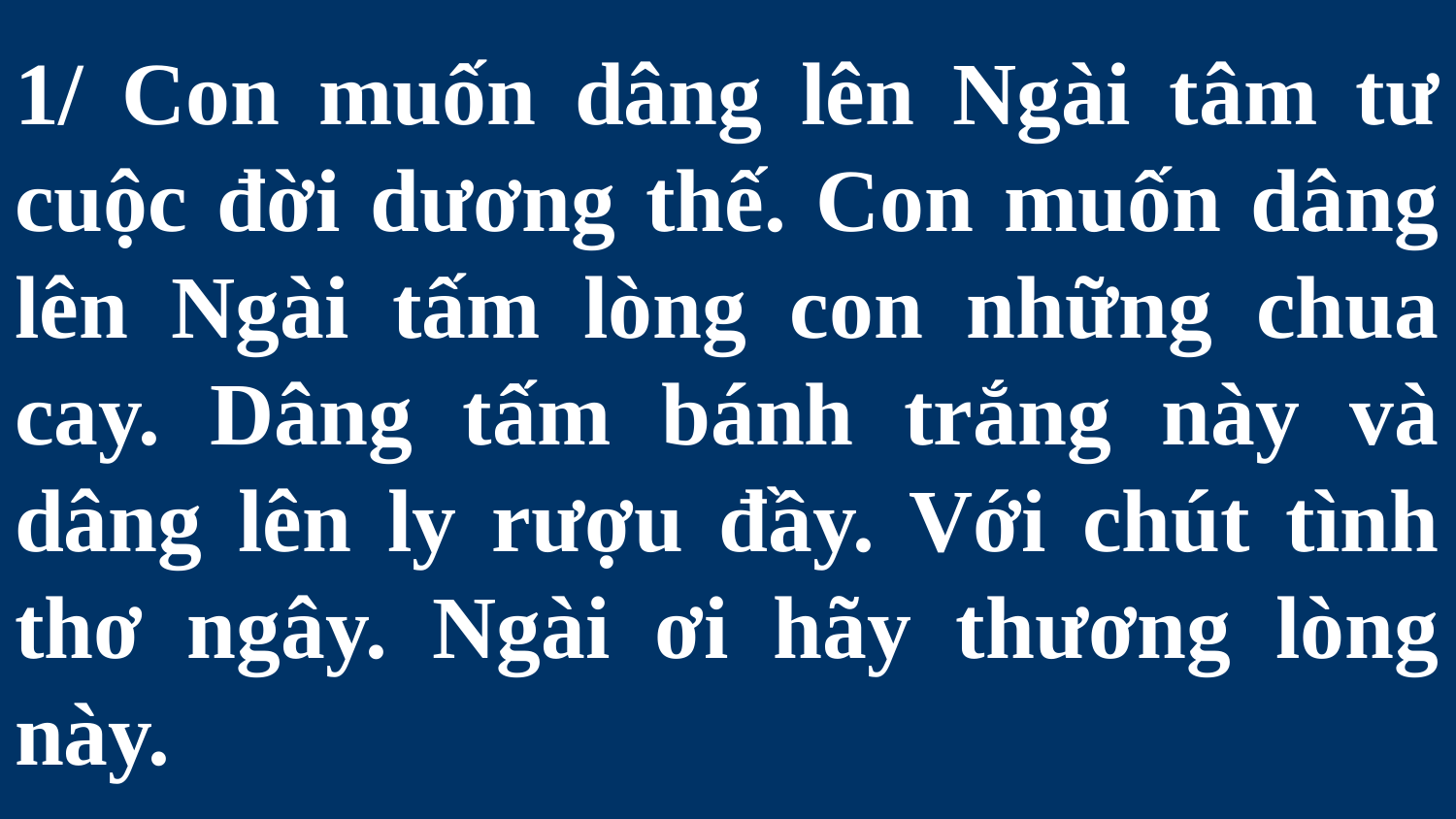

# 1/ Con muốn dâng lên Ngài tâm tư cuộc đời dương thế. Con muốn dâng lên Ngài tấm lòng con những chua cay. Dâng tấm bánh trắng này và dâng lên ly rượu đầy. Với chút tình thơ ngây. Ngài ơi hãy thương lòng này.